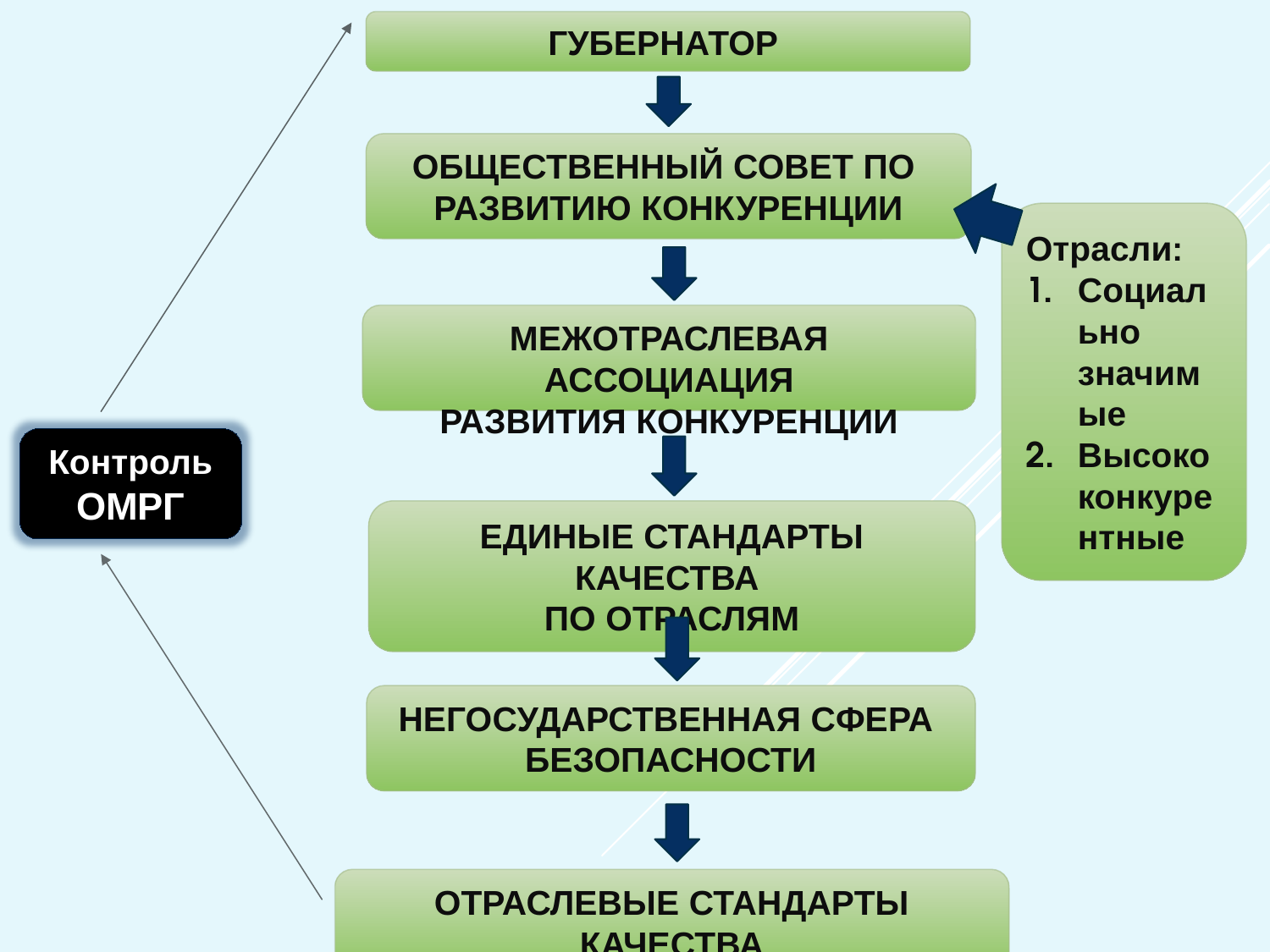

ГУБЕРНАТОР

ОБЩЕСТВЕННЫЙ СОВЕТ ПО
РАЗВИТИЮ КОНКУРЕНЦИИ

Отрасли:
Социально значимые
Высококонкурентные

МЕЖОТРАСЛЕВАЯ АССОЦИАЦИЯ
РАЗВИТИЯ КОНКУРЕНЦИИ
Контроль ОМРГ

ЕДИНЫЕ СТАНДАРТЫ КАЧЕСТВА
ПО ОТРАСЛЯМ

НЕГОСУДАРСТВЕННАЯ СФЕРА
БЕЗОПАСНОСТИ

ОТРАСЛЕВЫЕ СТАНДАРТЫ КАЧЕСТВА